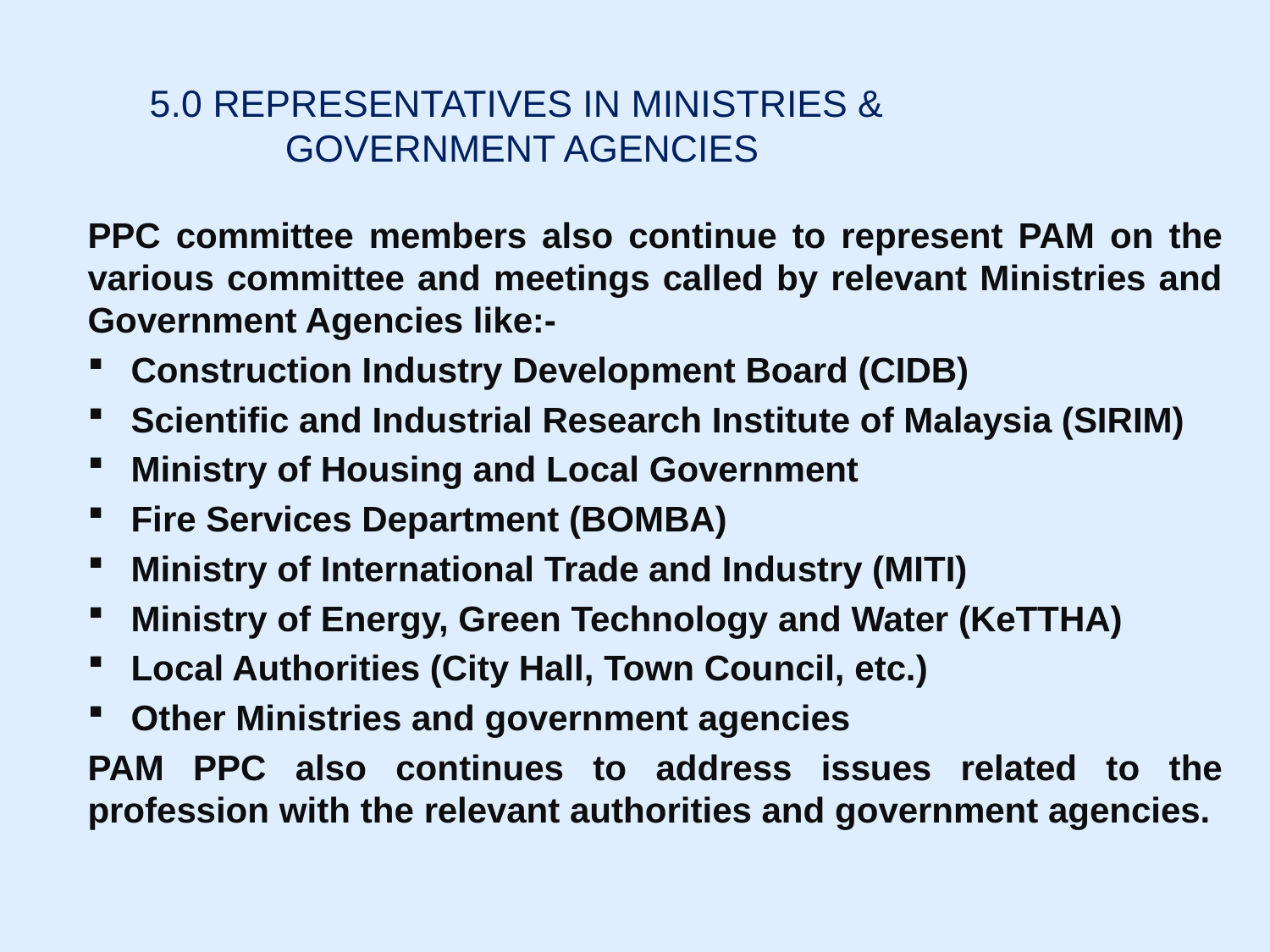

# 5.0 REPRESENTATIVES IN MINISTRIES & GOVERNMENT AGENCIES
PPC committee members also continue to represent PAM on the various committee and meetings called by relevant Ministries and Government Agencies like:-
Construction Industry Development Board (CIDB)
Scientific and Industrial Research Institute of Malaysia (SIRIM)
Ministry of Housing and Local Government
Fire Services Department (BOMBA)
Ministry of International Trade and Industry (MITI)
Ministry of Energy, Green Technology and Water (KeTTHA)
Local Authorities (City Hall, Town Council, etc.)
Other Ministries and government agencies
PAM PPC also continues to address issues related to the profession with the relevant authorities and government agencies.